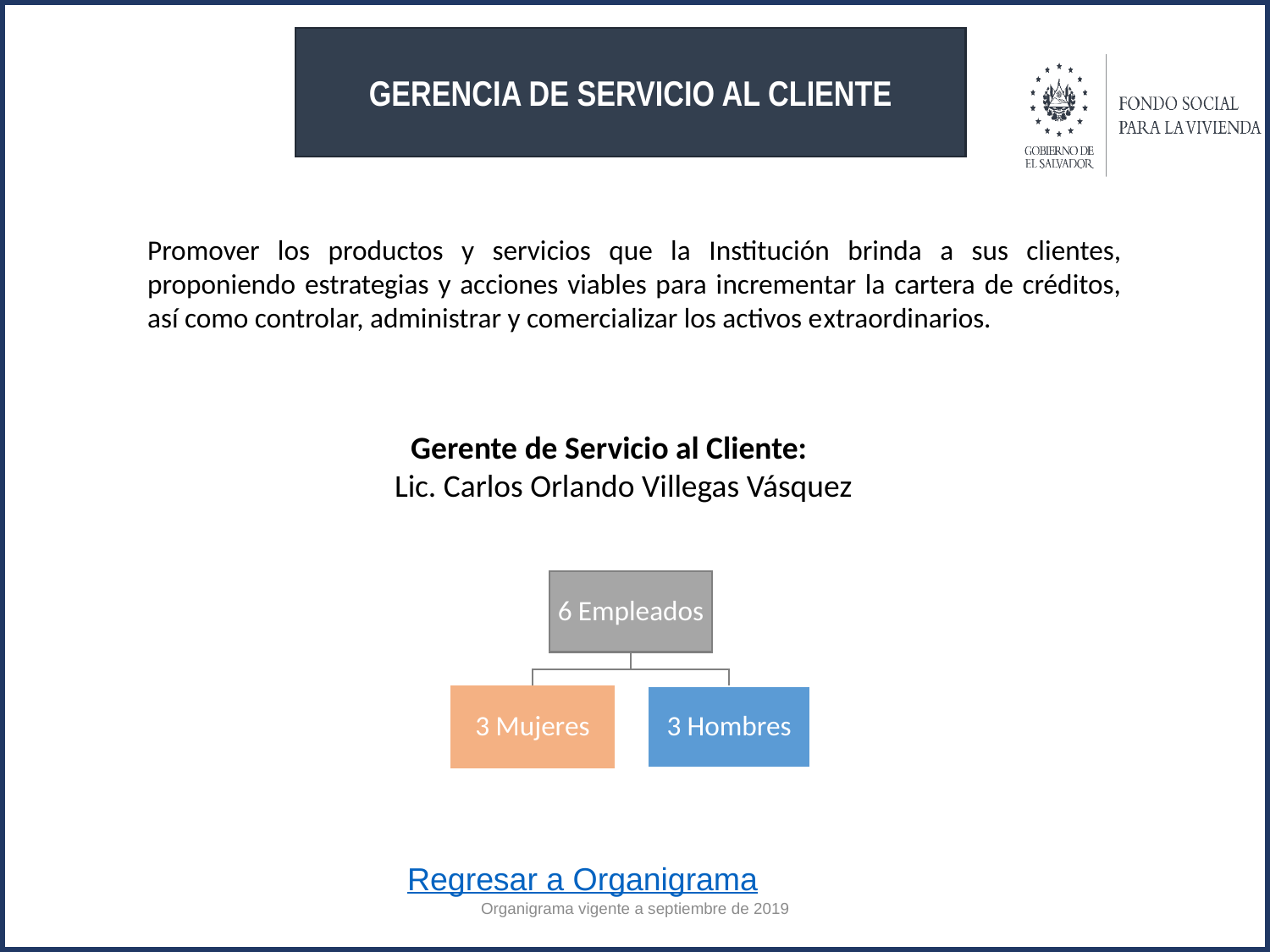

GERENCIA DE SERVICIO AL CLIENTE
Promover los productos y servicios que la Institución brinda a sus clientes, proponiendo estrategias y acciones viables para incrementar la cartera de créditos, así como controlar, administrar y comercializar los activos extraordinarios.
Gerente de Servicio al Cliente:
Lic. Carlos Orlando Villegas Vásquez
6 Empleados
3 Mujeres
3 Hombres
Regresar a Organigrama
Organigrama vigente a septiembre de 2019